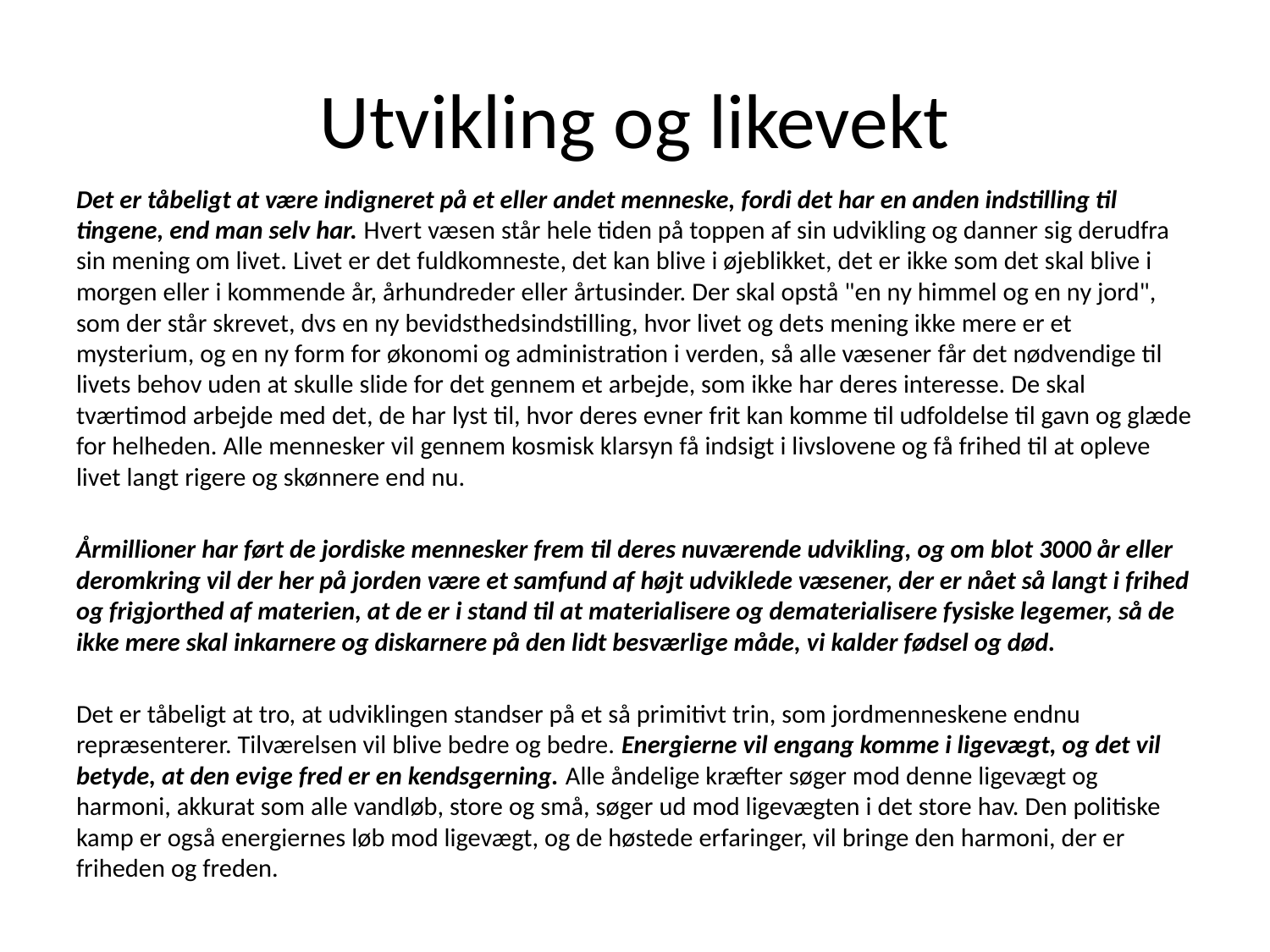

# Utvikling og likevekt
Det er tåbeligt at være indigneret på et eller andet menneske, fordi det har en anden indstilling til tingene, end man selv har. Hvert væsen står hele tiden på toppen af sin udvikling og danner sig derudfra sin mening om livet. Livet er det fuldkomneste, det kan blive i øjeblikket, det er ikke som det skal blive i morgen eller i kommende år, århundreder eller årtusinder. Der skal opstå "en ny himmel og en ny jord", som der står skrevet, dvs en ny bevidsthedsindstilling, hvor livet og dets mening ikke mere er et mysterium, og en ny form for økonomi og administration i verden, så alle væsener får det nødvendige til livets behov uden at skulle slide for det gennem et arbejde, som ikke har deres interesse. De skal tværtimod arbejde med det, de har lyst til, hvor deres evner frit kan komme til udfoldelse til gavn og glæde for helheden. Alle mennesker vil gennem kosmisk klarsyn få indsigt i livslovene og få frihed til at opleve livet langt rigere og skønnere end nu.

Årmillioner har ført de jordiske mennesker frem til deres nuværende udvikling, og om blot 3000 år eller deromkring vil der her på jorden være et samfund af højt udviklede væsener, der er nået så langt i frihed og frigjorthed af materien, at de er i stand til at materialisere og dematerialisere fysiske legemer, så de ikke mere skal inkarnere og diskarnere på den lidt besværlige måde, vi kalder fødsel og død.

Det er tåbeligt at tro, at udviklingen standser på et så primitivt trin, som jordmenneskene endnu repræsenterer. Tilværelsen vil blive bedre og bedre. Energierne vil engang komme i ligevægt, og det vil betyde, at den evige fred er en kendsgerning. Alle åndelige kræfter søger mod denne ligevægt og harmoni, akkurat som alle vandløb, store og små, søger ud mod ligevægten i det store hav. Den politiske kamp er også energiernes løb mod ligevægt, og de høstede erfaringer, vil bringe den harmoni, der er friheden og freden.